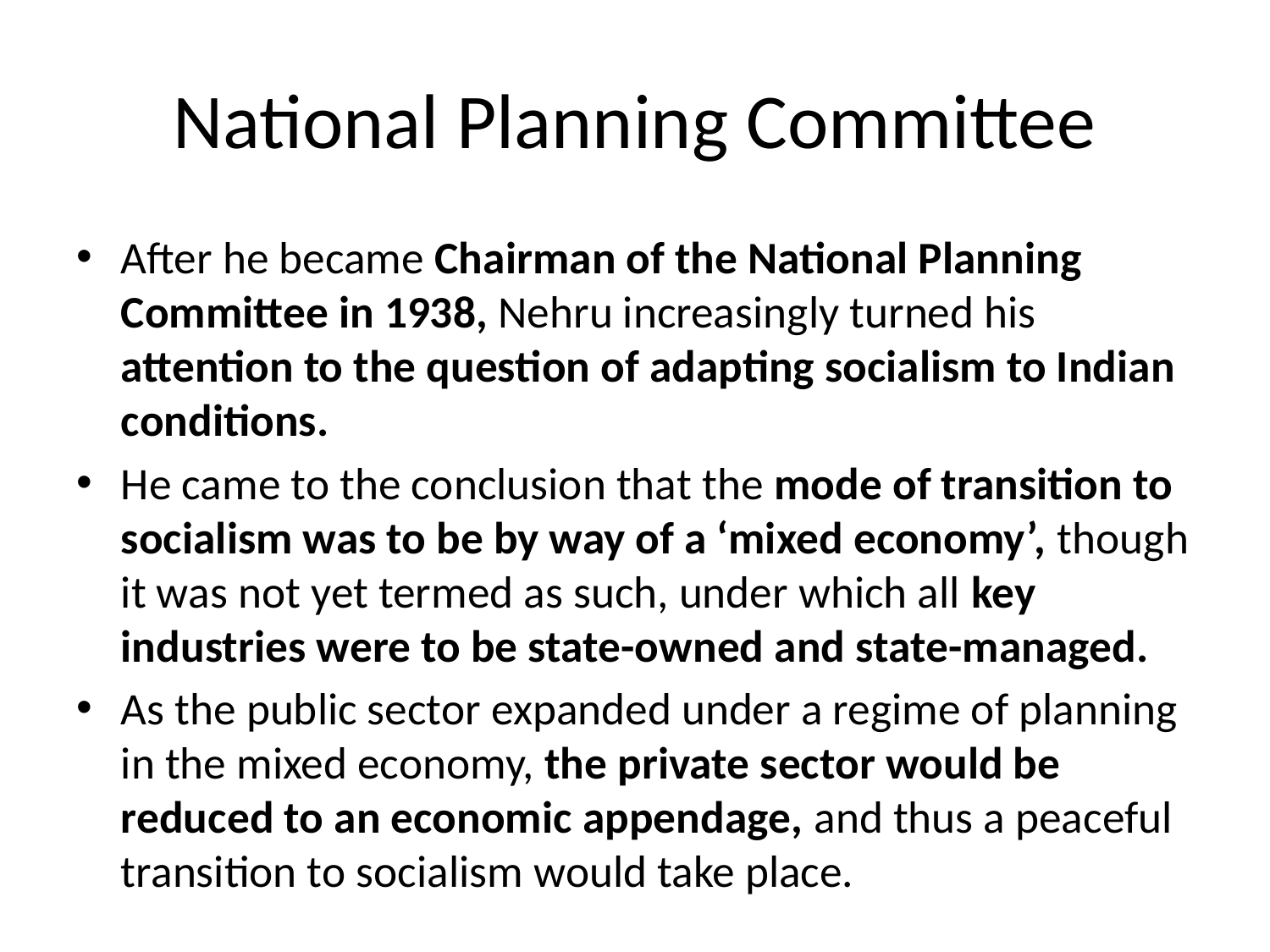

# National Planning Committee
After he became Chairman of the National Planning Committee in 1938, Nehru increasingly turned his attention to the question of adapting socialism to Indian conditions.
He came to the conclusion that the mode of transition to socialism was to be by way of a ‘mixed economy’, though it was not yet termed as such, under which all key industries were to be state-owned and state-managed.
As the public sector expanded under a regime of planning in the mixed economy, the private sector would be reduced to an economic appendage, and thus a peaceful transition to socialism would take place.